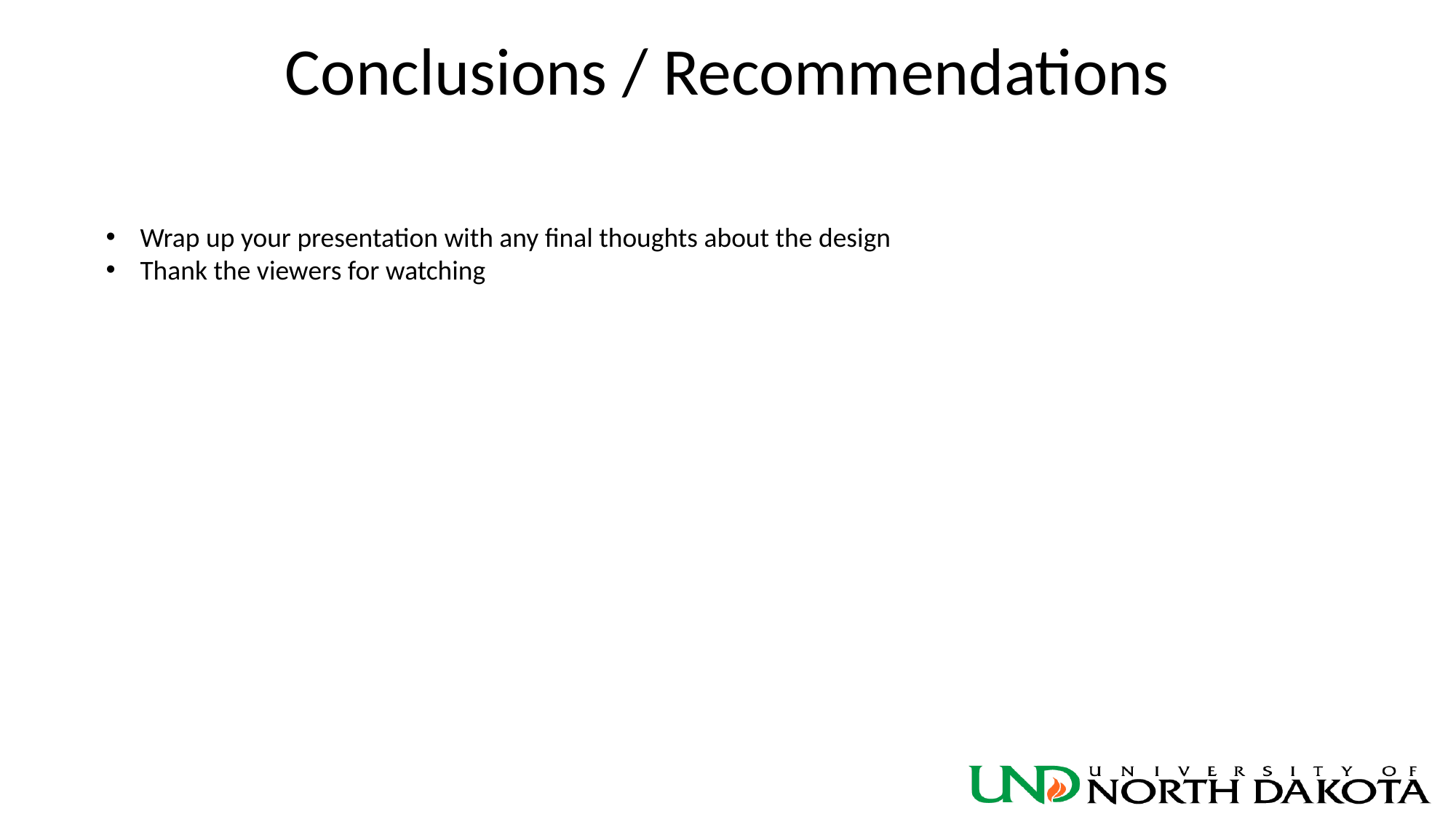

# Conclusions / Recommendations
Wrap up your presentation with any final thoughts about the design
Thank the viewers for watching